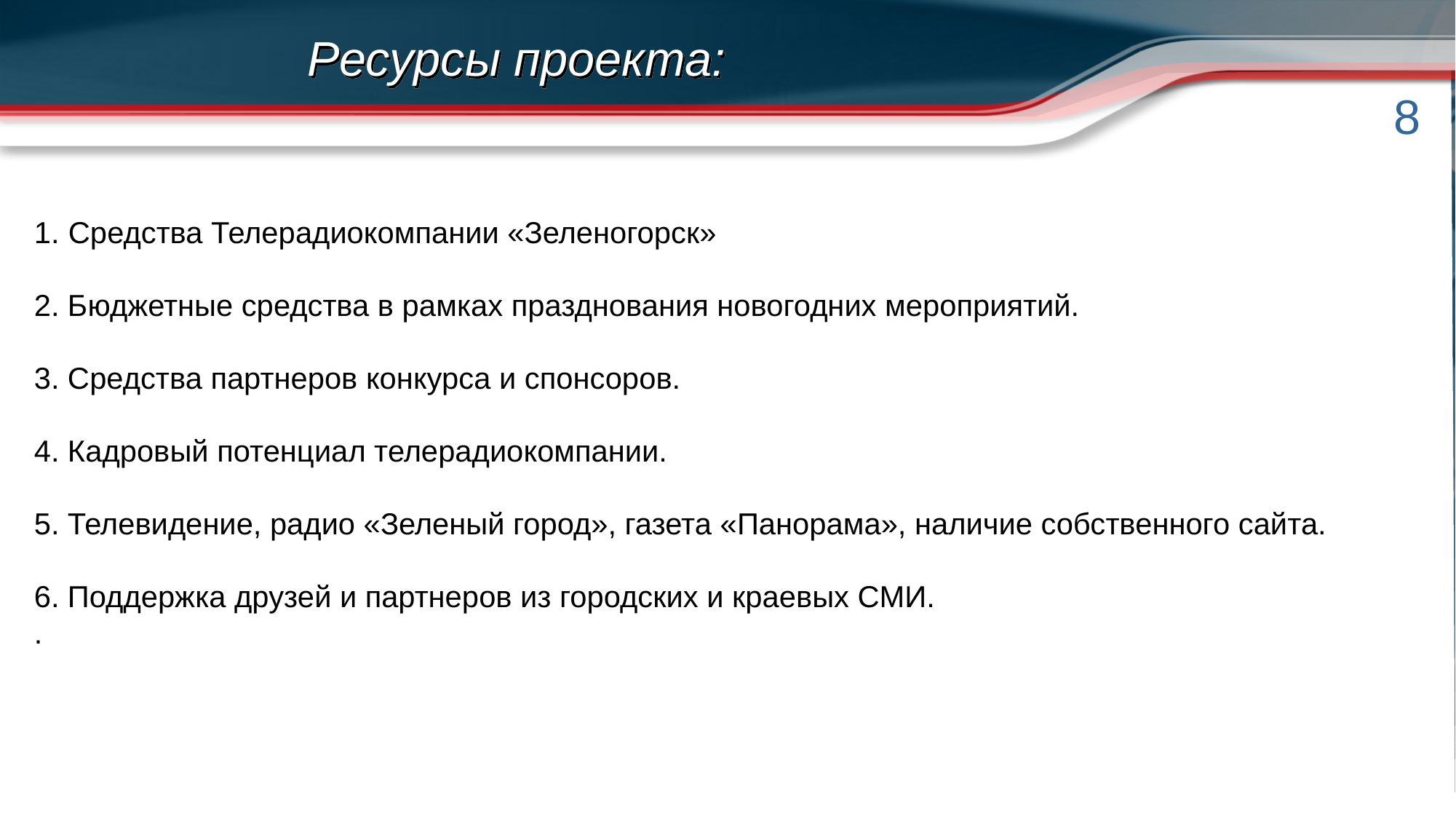

# Ресурсы проекта:
 Средства Телерадиокомпании «Зеленогорск»

2. Бюджетные средства в рамках празднования новогодних мероприятий.

3. Средства партнеров конкурса и спонсоров.

4. Кадровый потенциал телерадиокомпании.

5. Телевидение, радио «Зеленый город», газета «Панорама», наличие собственного сайта.

6. Поддержка друзей и партнеров из городских и краевых СМИ.
.